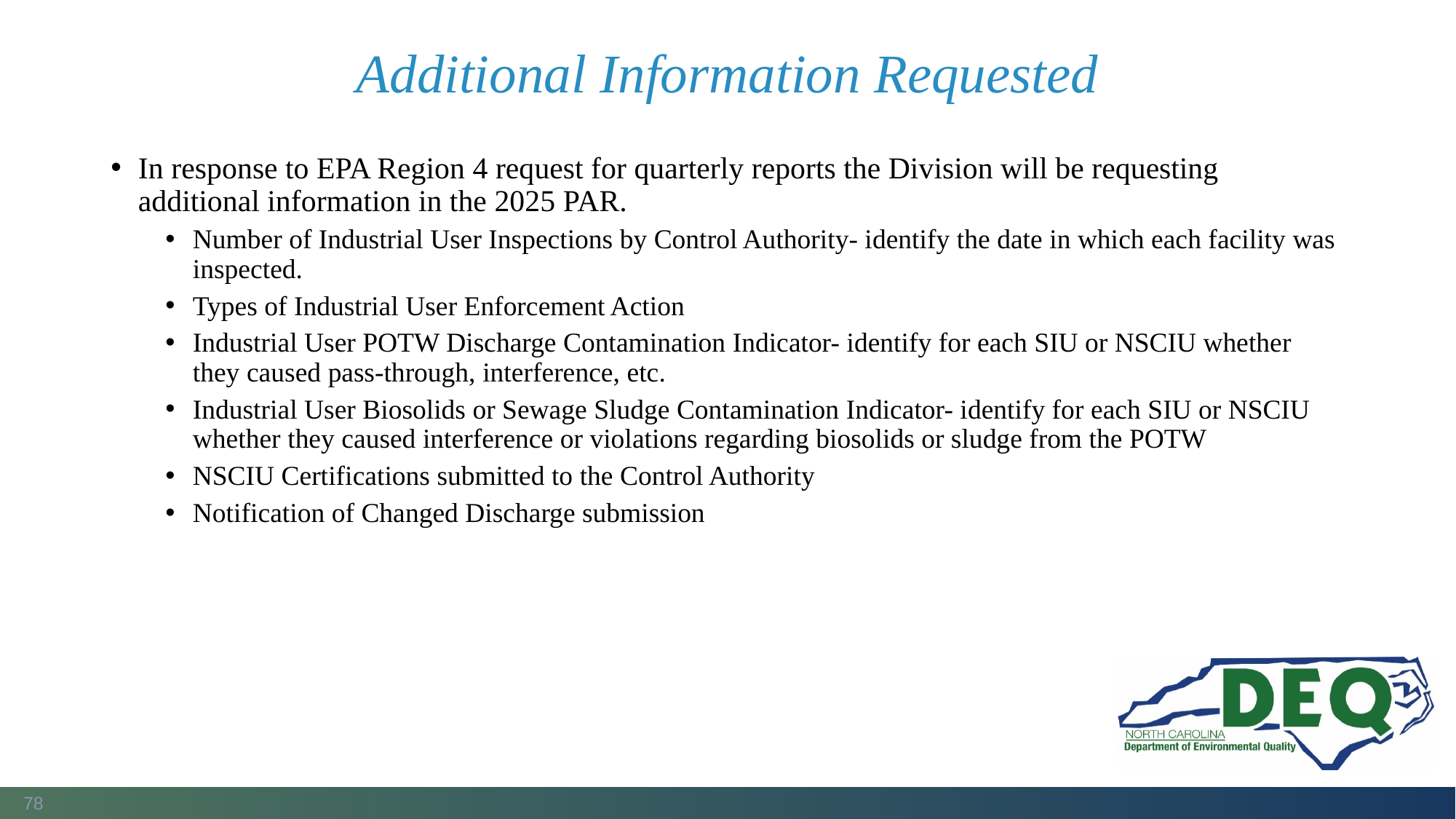

# Additional Information Requested
In response to EPA Region 4 request for quarterly reports the Division will be requesting additional information in the 2025 PAR.
Number of Industrial User Inspections by Control Authority- identify the date in which each facility was inspected.
Types of Industrial User Enforcement Action
Industrial User POTW Discharge Contamination Indicator- identify for each SIU or NSCIU whether they caused pass-through, interference, etc.
Industrial User Biosolids or Sewage Sludge Contamination Indicator- identify for each SIU or NSCIU whether they caused interference or violations regarding biosolids or sludge from the POTW
NSCIU Certifications submitted to the Control Authority
Notification of Changed Discharge submission
78